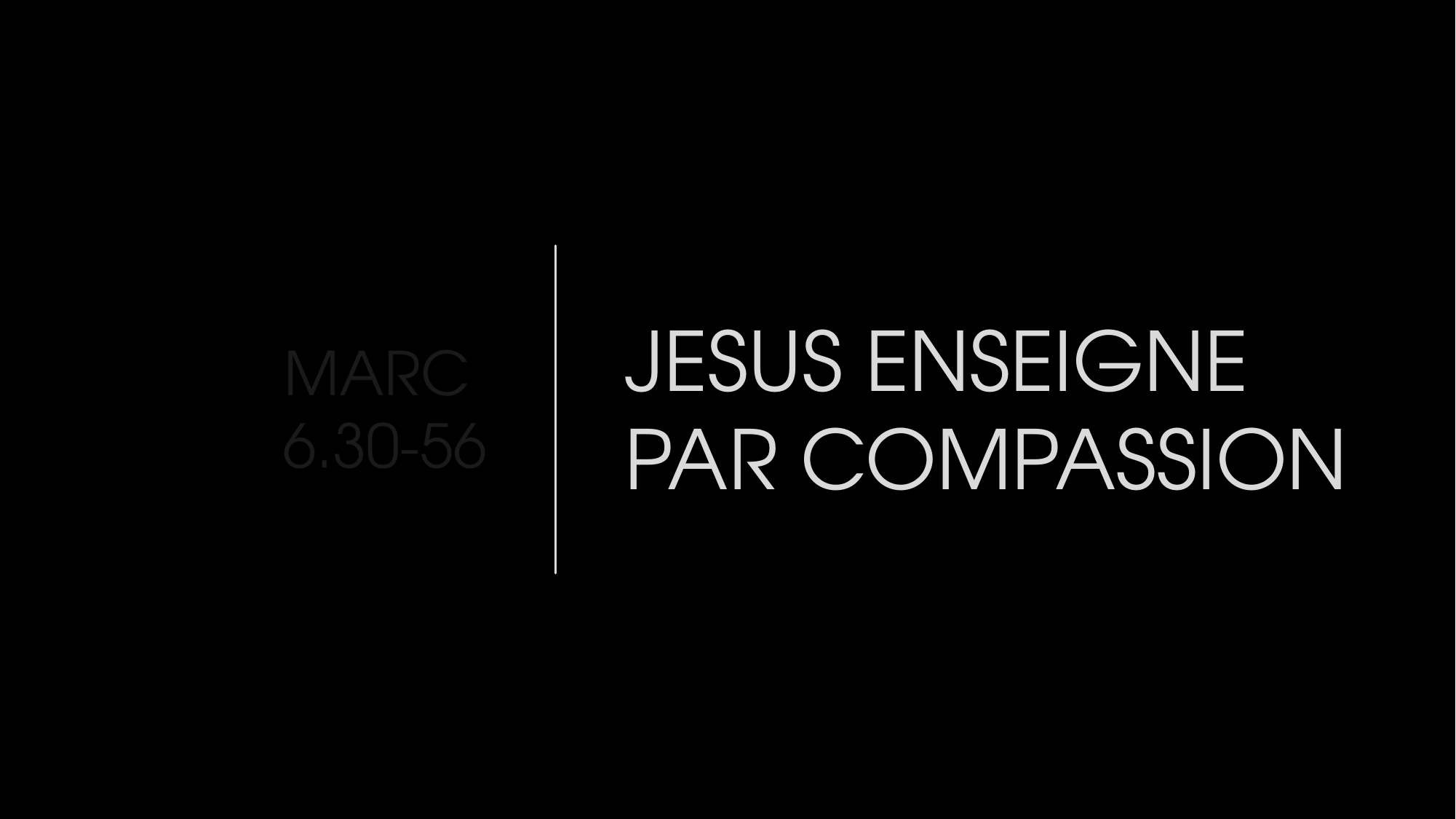

MARC
6.30-56
# JESUS ENSEIGNE PAR COMPASSION